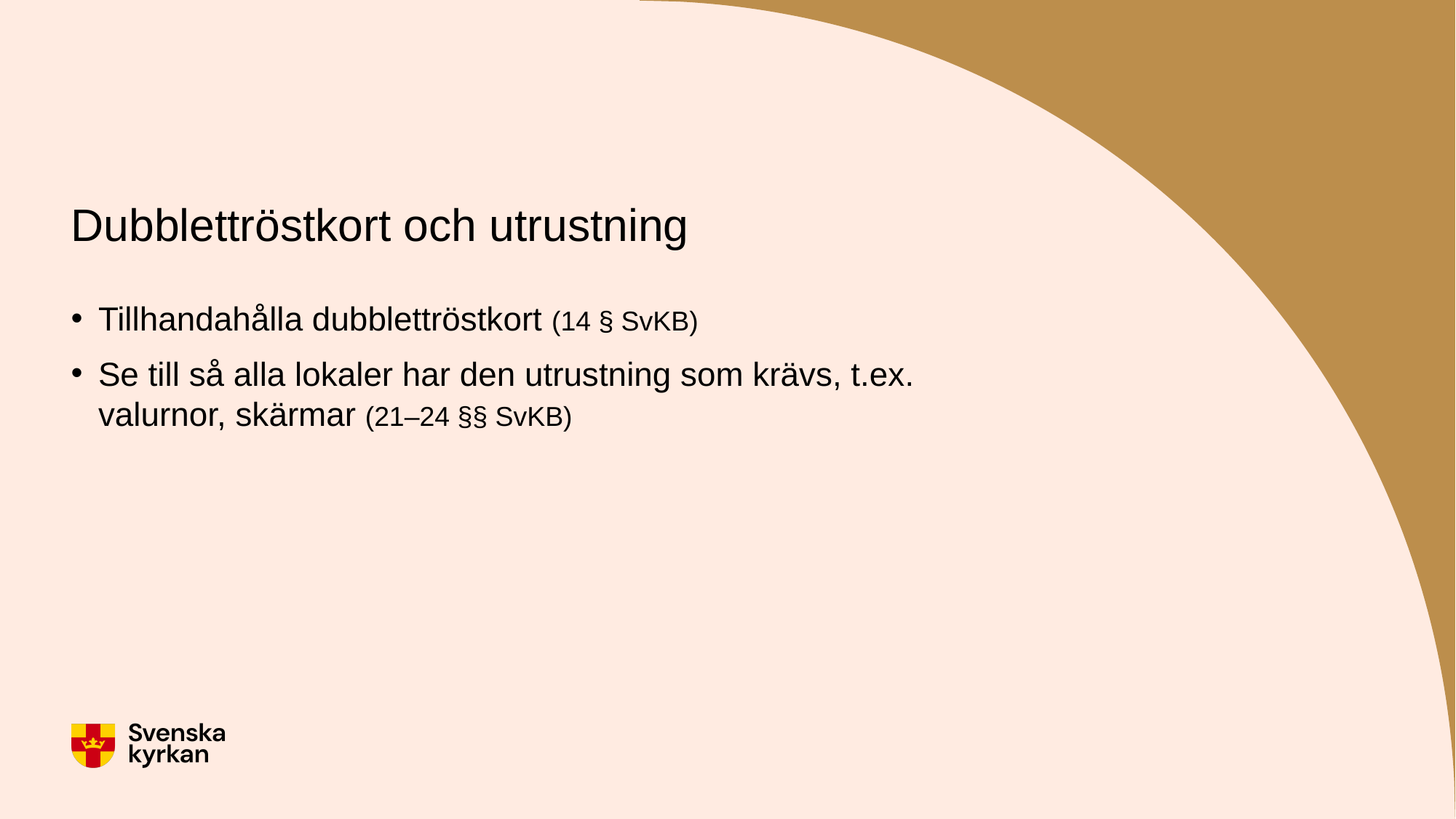

# Dubblettröstkort och utrustning
Tillhandahålla dubblettröstkort (14 § SvKB)
Se till så alla lokaler har den utrustning som krävs, t.ex. valurnor, skärmar (21–24 §§ SvKB)